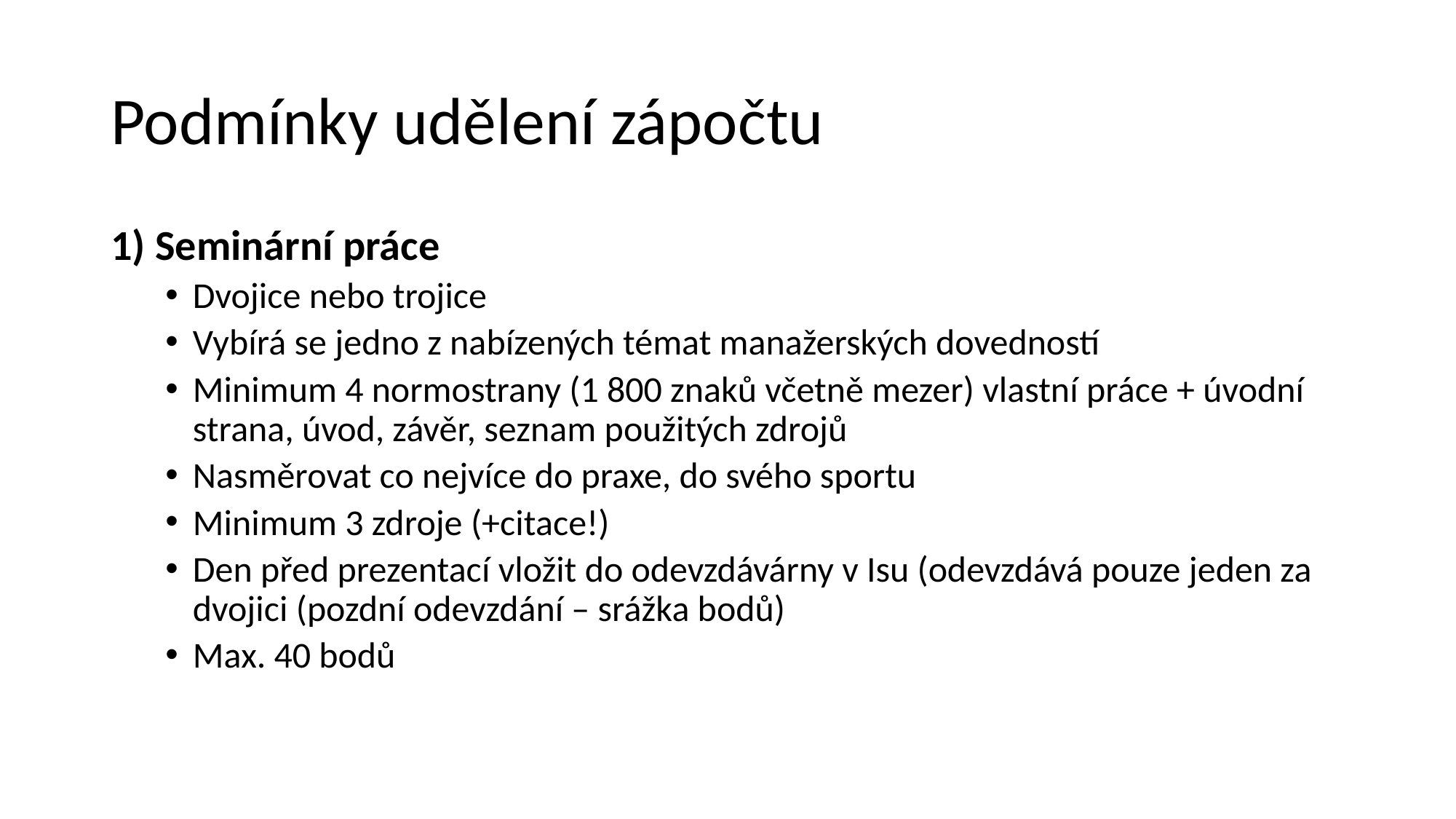

# Podmínky udělení zápočtu
1) Seminární práce
Dvojice nebo trojice
Vybírá se jedno z nabízených témat manažerských dovedností
Minimum 4 normostrany (1 800 znaků včetně mezer) vlastní práce + úvodní strana, úvod, závěr, seznam použitých zdrojů
Nasměrovat co nejvíce do praxe, do svého sportu
Minimum 3 zdroje (+citace!)
Den před prezentací vložit do odevzdávárny v Isu (odevzdává pouze jeden za dvojici (pozdní odevzdání – srážka bodů)
Max. 40 bodů